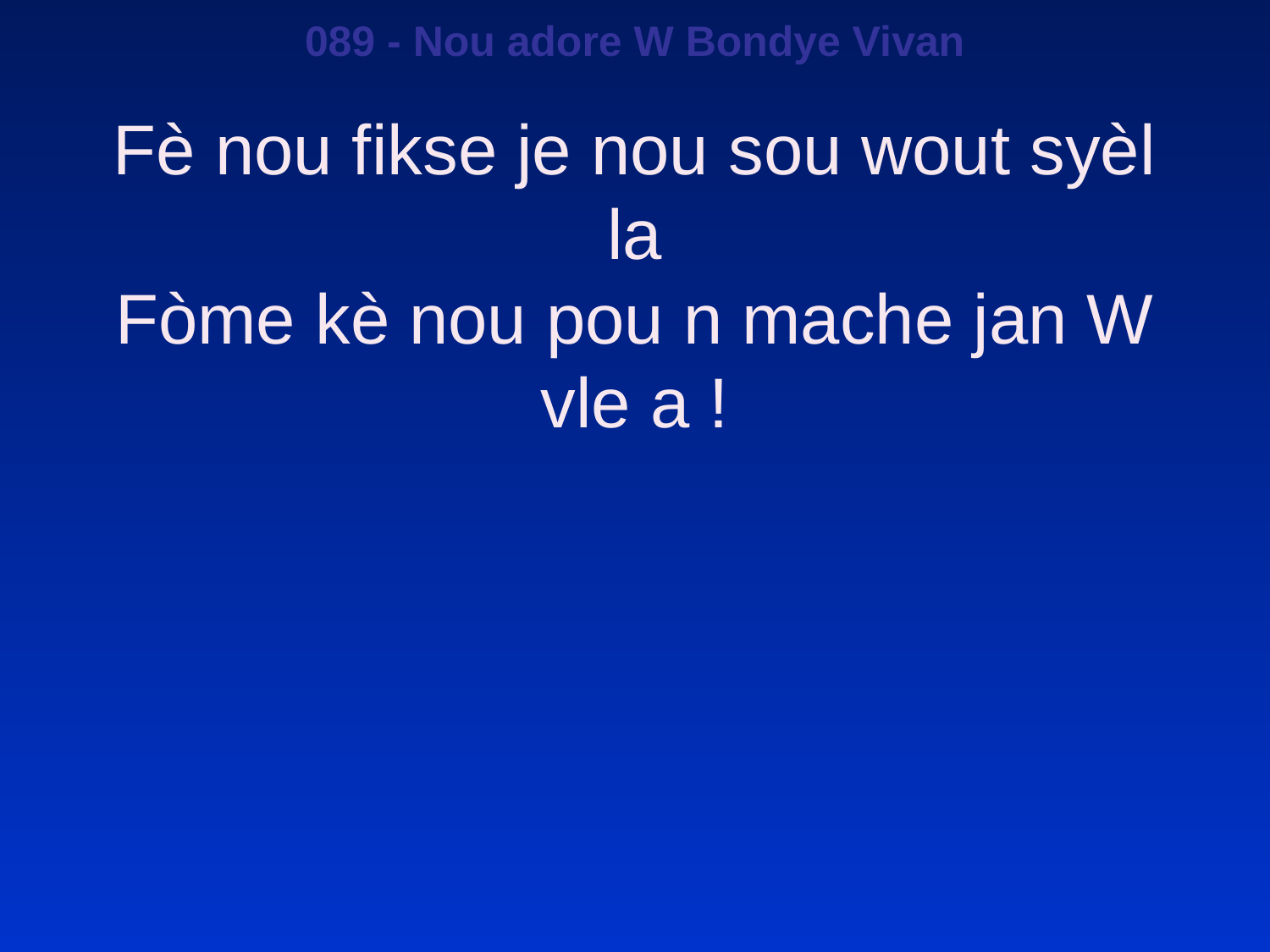

089 - Nou adore W Bondye Vivan
Fè nou fikse je nou sou wout syèl la
Fòme kè nou pou n mache jan W vle a !